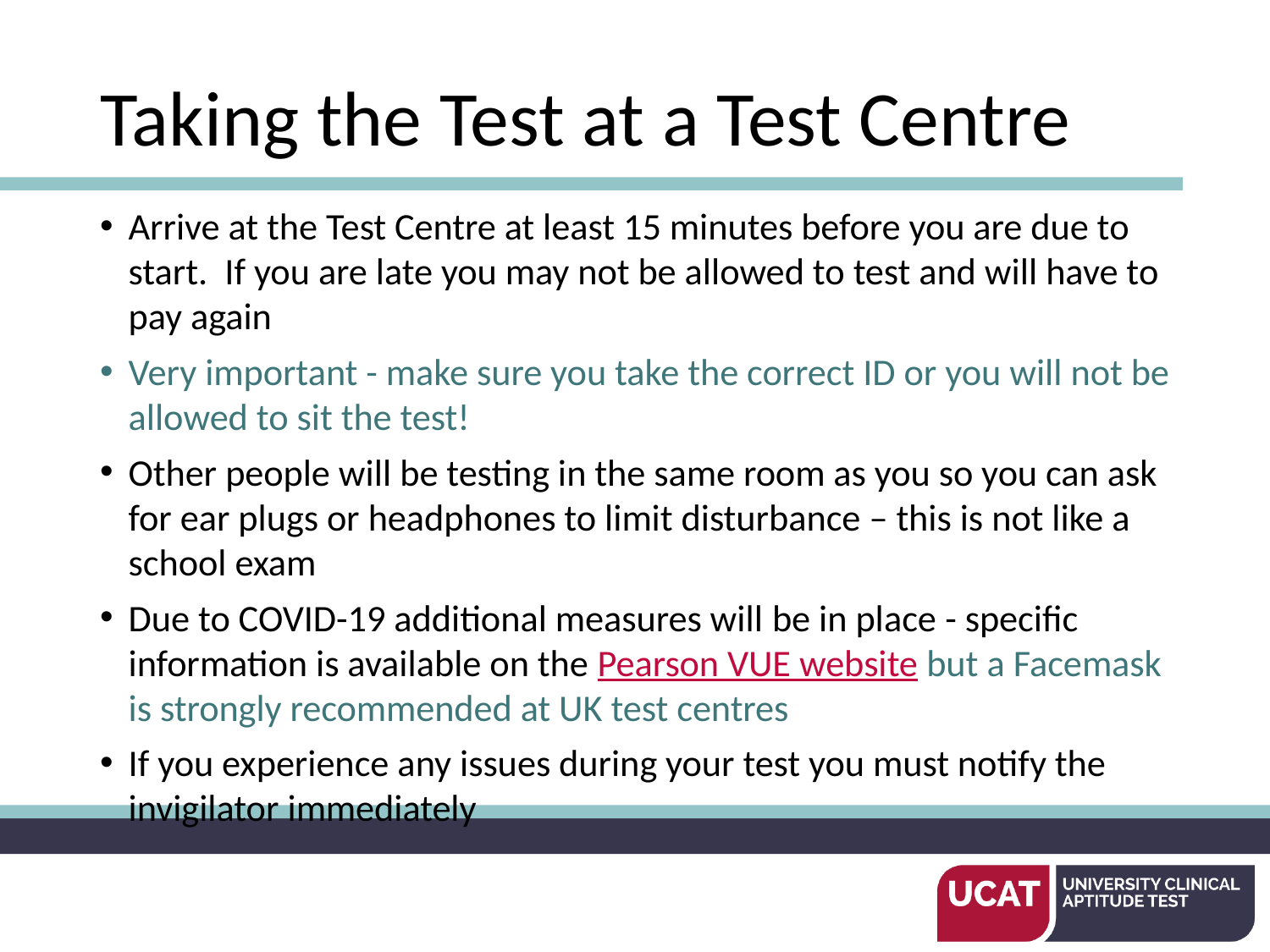

# Taking the Test at a Test Centre
Arrive at the Test Centre at least 15 minutes before you are due to start.  If you are late you may not be allowed to test and will have to pay again
Very important - make sure you take the correct ID or you will not be allowed to sit the test!
Other people will be testing in the same room as you so you can ask for ear plugs or headphones to limit disturbance – this is not like a school exam
Due to COVID-19 additional measures will be in place - specific information is available on the Pearson VUE website but a Facemask is strongly recommended at UK test centres
If you experience any issues during your test you must notify the invigilator immediately